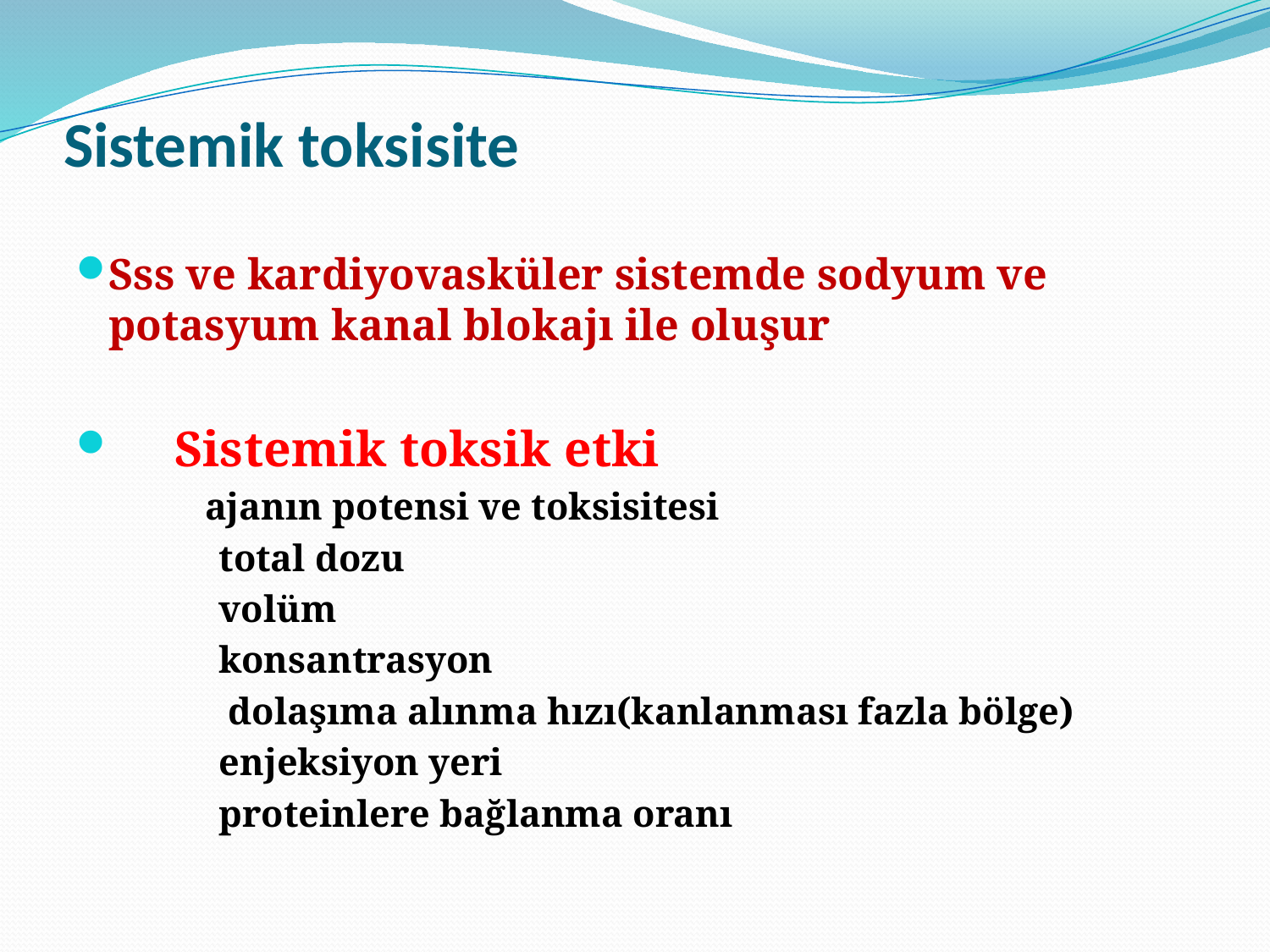

# Sistemik toksisite

Sss ve kardiyovasküler sistemde sodyum ve potasyum kanal blokajı ile oluşur

      Sistemik toksik etki
                   ajanın potensi ve toksisitesi
               total dozu
               volüm
               konsantrasyon
                dolaşıma alınma hızı(kanlanması fazla bölge)
               enjeksiyon yeri
               proteinlere bağlanma oranı